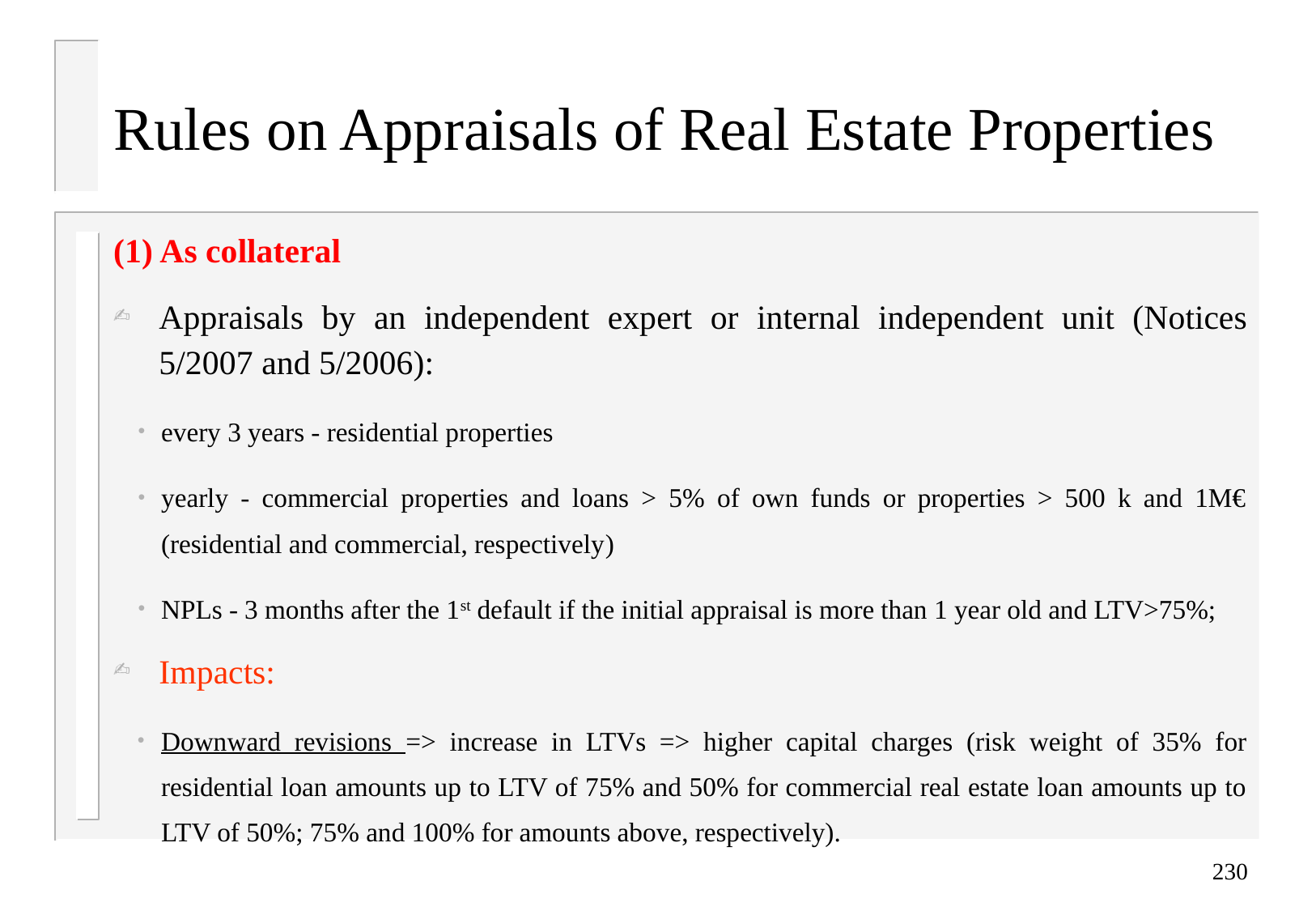

# Rules on Appraisals of Real Estate Properties
(1) As collateral
Appraisals by an independent expert or internal independent unit (Notices 5/2007 and 5/2006):
every 3 years - residential properties
yearly - commercial properties and loans > 5% of own funds or properties > 500 k and 1M€ (residential and commercial, respectively)
NPLs - 3 months after the 1st default if the initial appraisal is more than 1 year old and LTV>75%;
Impacts:
Downward revisions => increase in LTVs => higher capital charges (risk weight of 35% for residential loan amounts up to LTV of 75% and 50% for commercial real estate loan amounts up to LTV of 50%; 75% and 100% for amounts above, respectively).
230